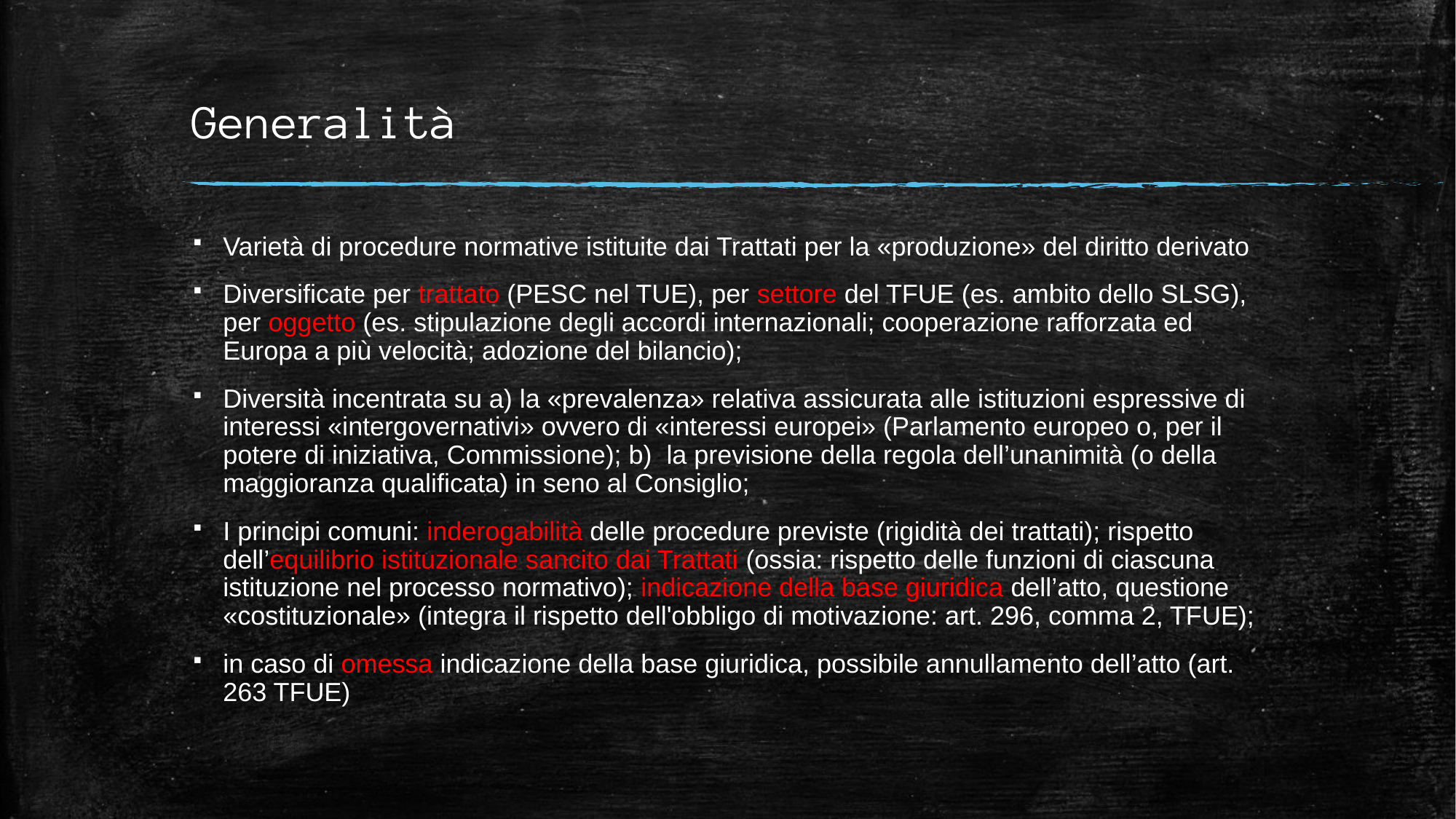

# Generalità
Varietà di procedure normative istituite dai Trattati per la «produzione» del diritto derivato
Diversificate per trattato (PESC nel TUE), per settore del TFUE (es. ambito dello SLSG), per oggetto (es. stipulazione degli accordi internazionali; cooperazione rafforzata ed Europa a più velocità; adozione del bilancio);
Diversità incentrata su a) la «prevalenza» relativa assicurata alle istituzioni espressive di interessi «intergovernativi» ovvero di «interessi europei» (Parlamento europeo o, per il potere di iniziativa, Commissione); b)  la previsione della regola dell’unanimità (o della maggioranza qualificata) in seno al Consiglio;
I principi comuni: inderogabilità delle procedure previste (rigidità dei trattati); rispetto dell’equilibrio istituzionale sancito dai Trattati (ossia: rispetto delle funzioni di ciascuna istituzione nel processo normativo); indicazione della base giuridica dell’atto, questione «costituzionale» (integra il rispetto dell'obbligo di motivazione: art. 296, comma 2, TFUE);
in caso di omessa indicazione della base giuridica, possibile annullamento dell’atto (art. 263 TFUE)